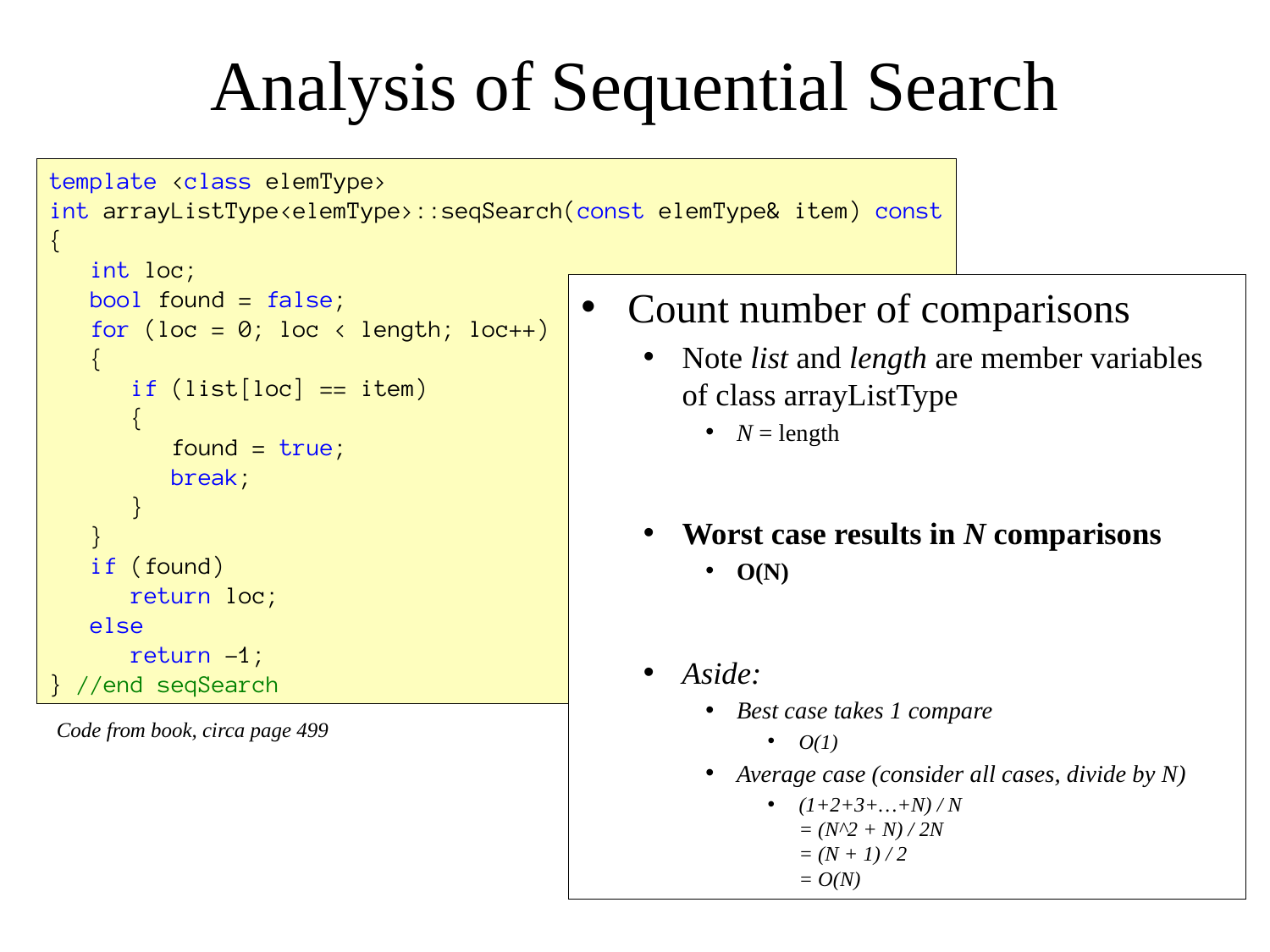

# Analysis of Sequential Search
template <class elemType>
int arrayListType<elemType>::seqSearch(const elemType& item) const
{
   int loc;
   bool found = false;
   for (loc = 0; loc < length; loc++)
   {
      if (list[loc] == item)
      {
         found = true;
         break;
      }
   }
   if (found)
      return loc;
   else
      return -1;
} //end seqSearch
Count number of comparisons
Note list and length are member variables
of class arrayListType
N = length

Worst case results in N comparisons
O(N)

Aside:
Best case takes 1 compare
O(1)
Average case (consider all cases, divide by N)
(1+2+3+…+N) / N
= (N^2 + N) / 2N
= (N + 1) / 2
= O(N)

Code from book, circa page 499